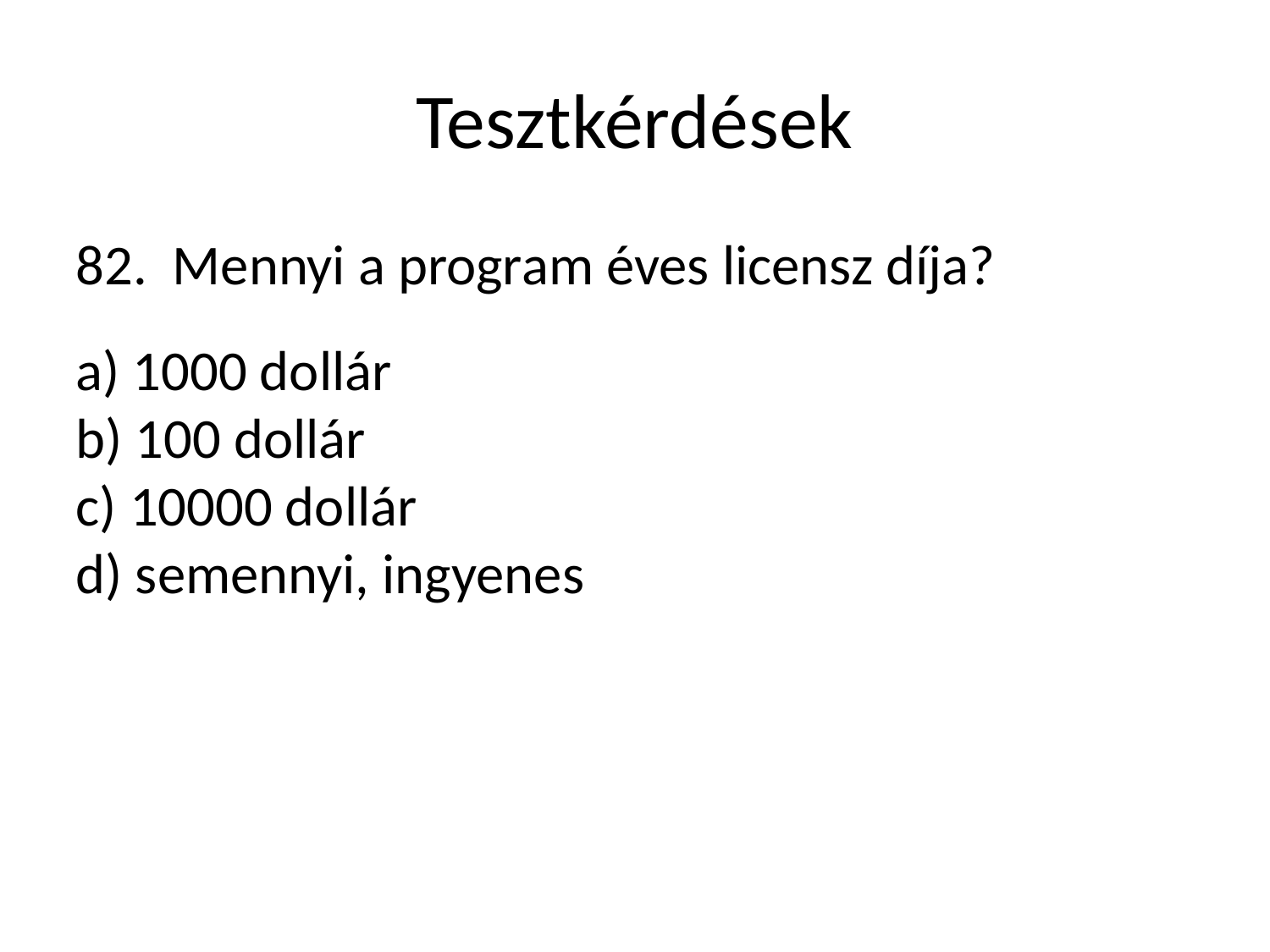

Tesztkérdések
82.  Mennyi a program éves licensz díja?

a) 1000 dollár
b) 100 dollár
c) 10000 dollár
d) semennyi, ingyenes